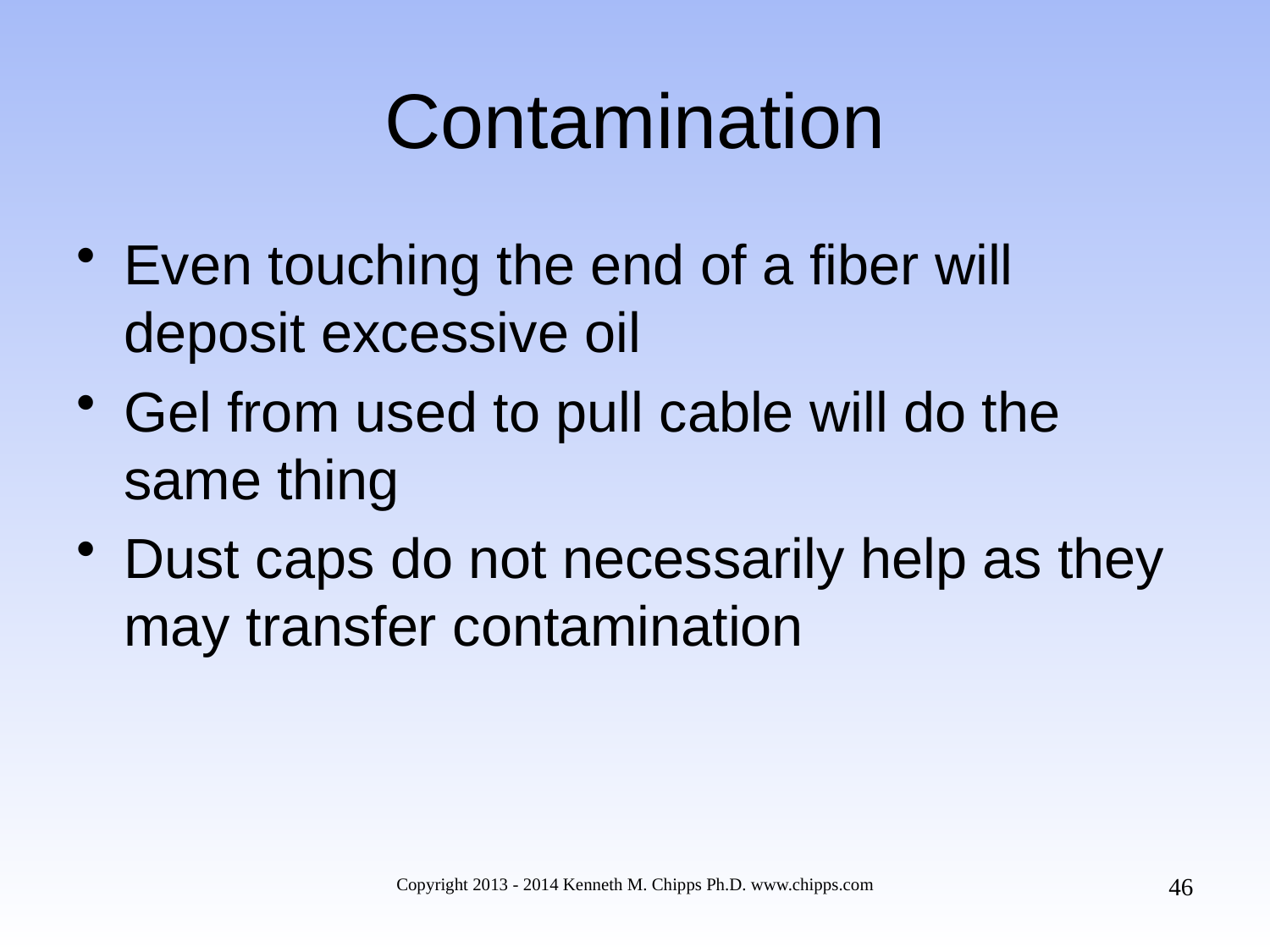

# Contamination
Even touching the end of a fiber will deposit excessive oil
Gel from used to pull cable will do the same thing
Dust caps do not necessarily help as they may transfer contamination
46
Copyright 2013 - 2014 Kenneth M. Chipps Ph.D. www.chipps.com